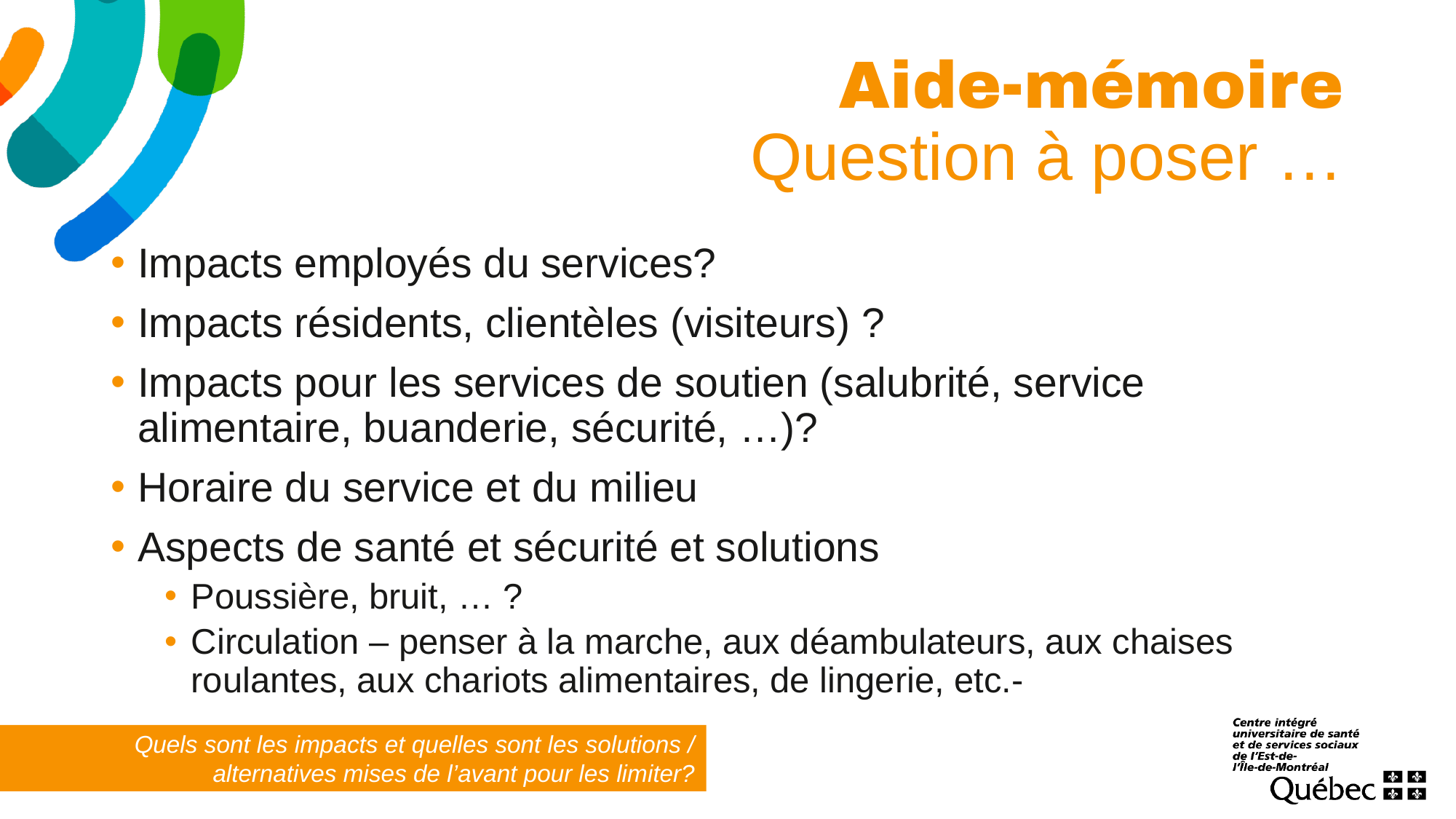

# Aide-mémoire Question à poser …
Impacts employés du services?
Impacts résidents, clientèles (visiteurs) ?
Impacts pour les services de soutien (salubrité, service alimentaire, buanderie, sécurité, …)?
Horaire du service et du milieu
Aspects de santé et sécurité et solutions
Poussière, bruit, … ?
Circulation – penser à la marche, aux déambulateurs, aux chaises roulantes, aux chariots alimentaires, de lingerie, etc.-
Quels sont les impacts et quelles sont les solutions / alternatives mises de l’avant pour les limiter?